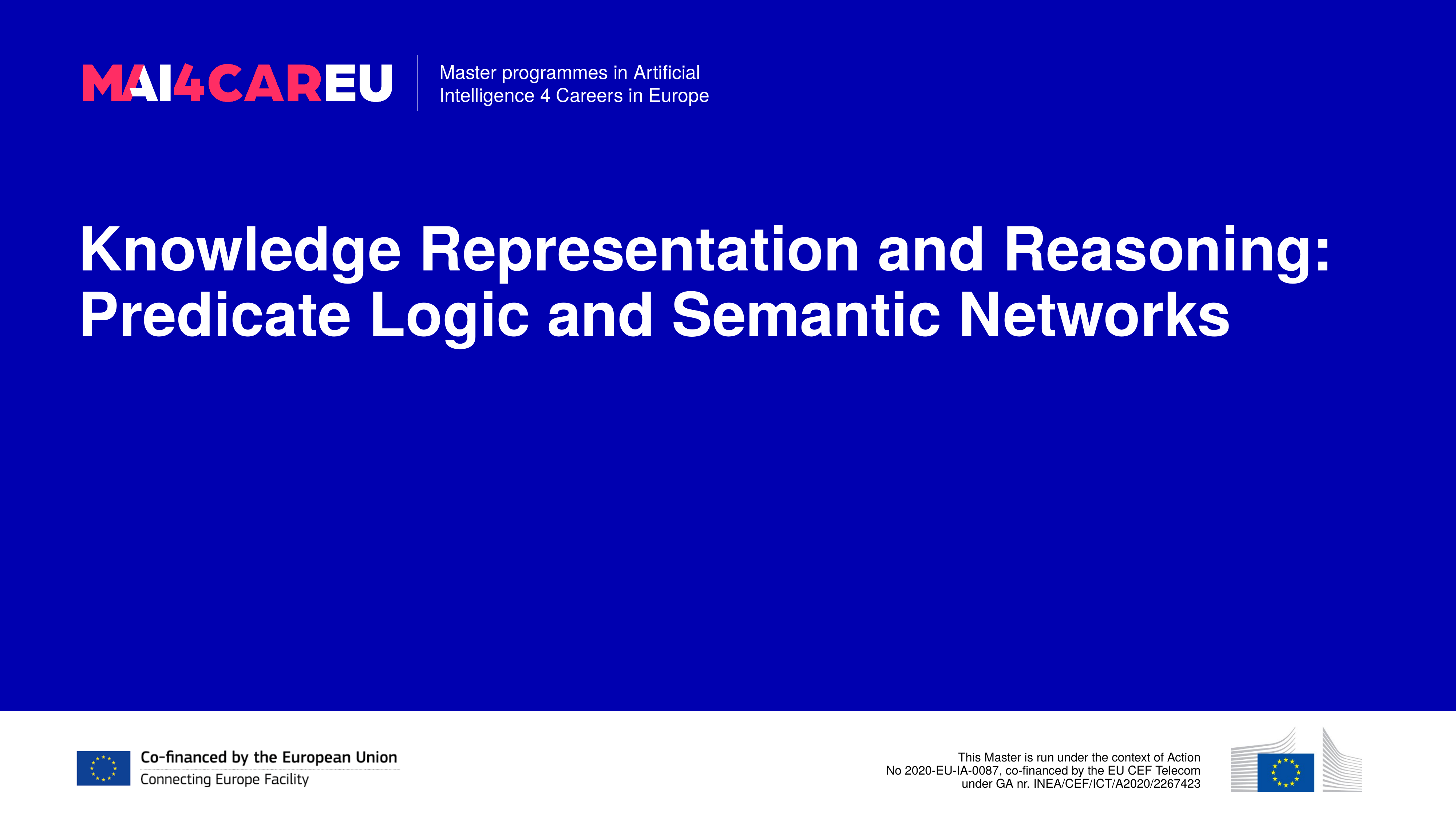

Knowledge Representation and Reasoning: Predicate Logic and Semantic Networks